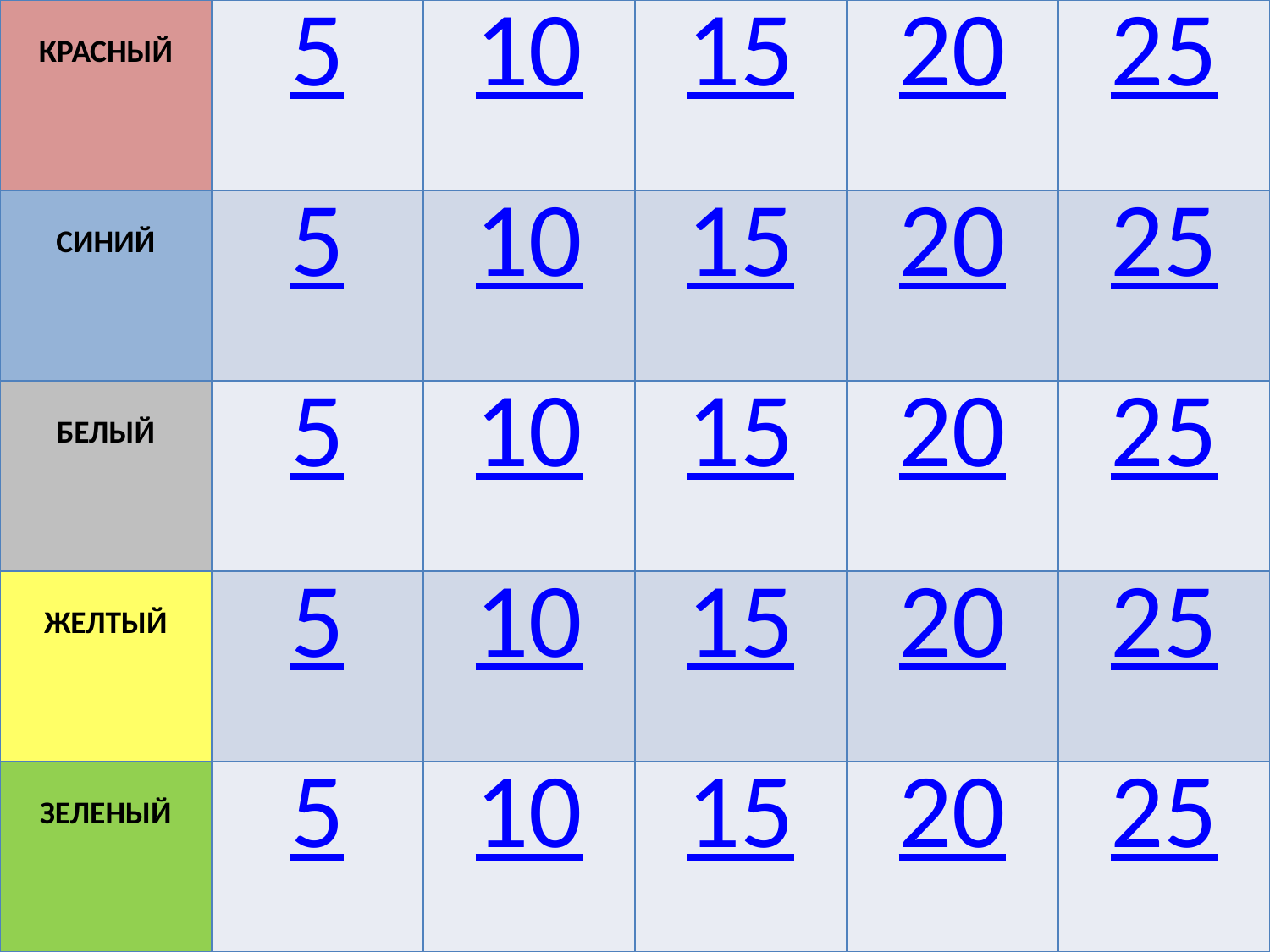

| КРАСНЫЙ | 5 | 10 | 15 | 20 | 25 |
| --- | --- | --- | --- | --- | --- |
| СИНИЙ | 5 | 10 | 15 | 20 | 25 |
| БЕЛЫЙ | 5 | 10 | 15 | 20 | 25 |
| ЖЕЛТЫЙ | 5 | 10 | 15 | 20 | 25 |
| ЗЕЛЕНЫЙ | 5 | 10 | 15 | 20 | 25 |